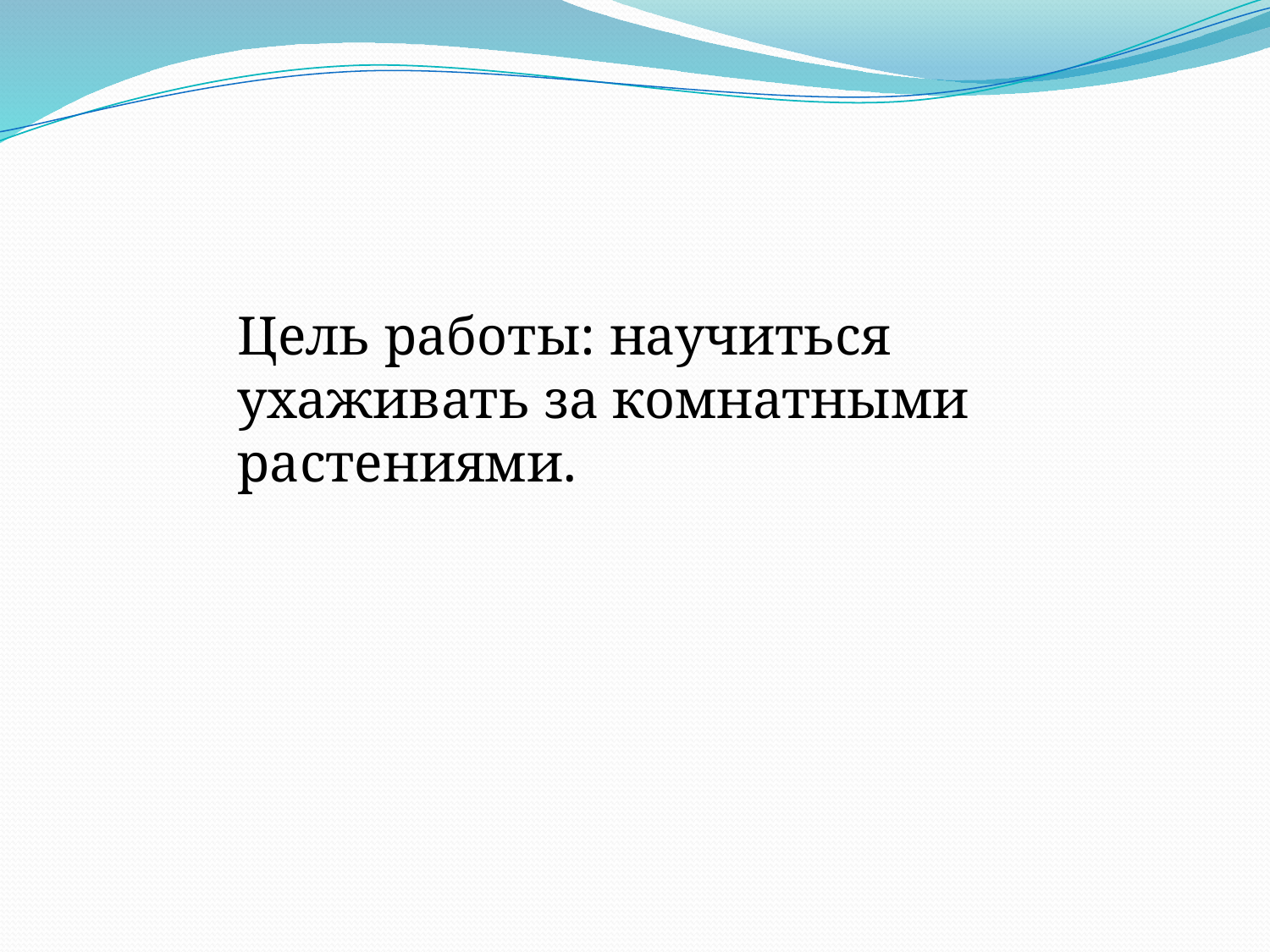

Цель работы: научиться ухаживать за комнатными растениями.